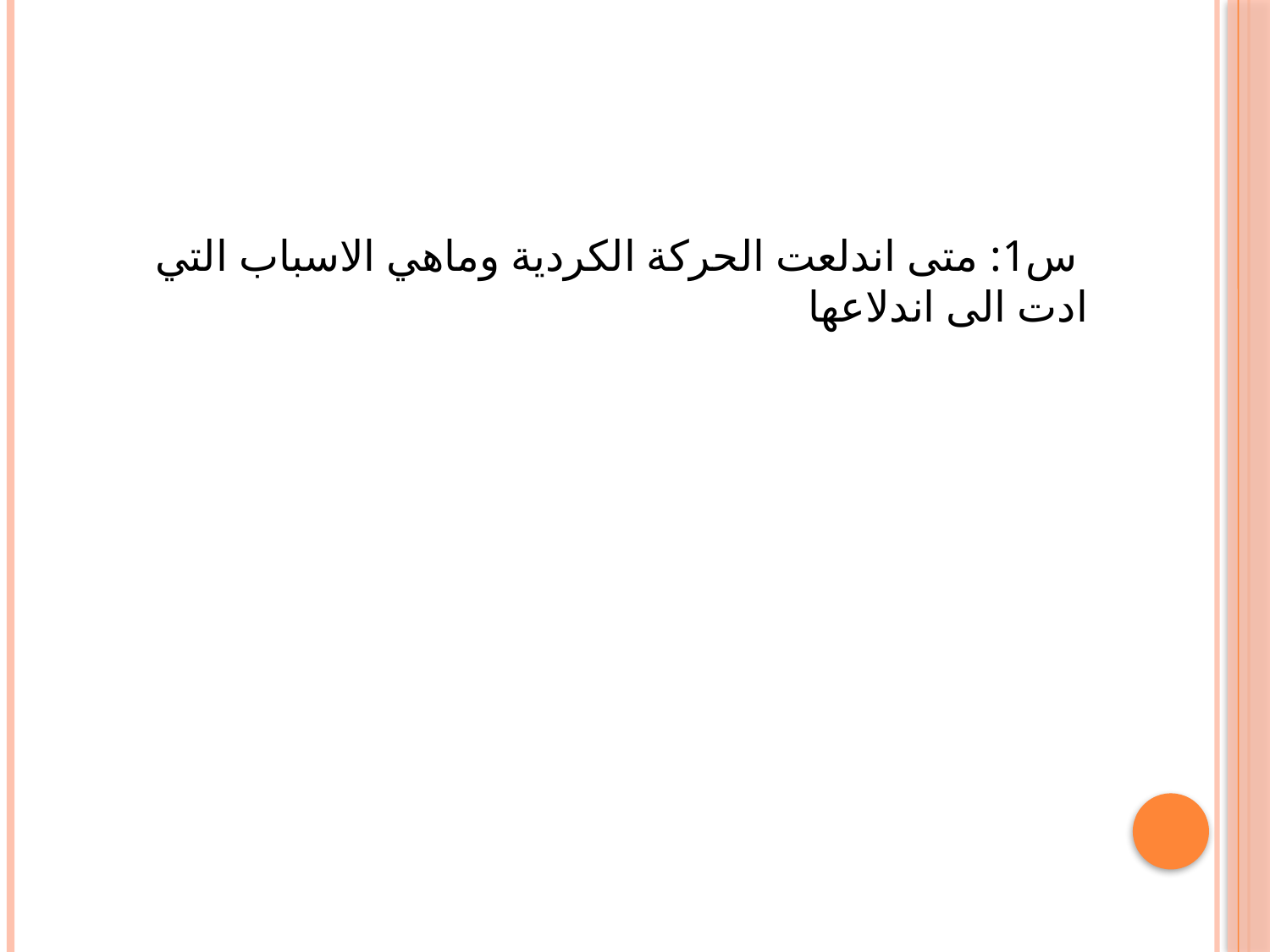

س1: متى اندلعت الحركة الكردية وماهي الاسباب التي ادت الى اندلاعها